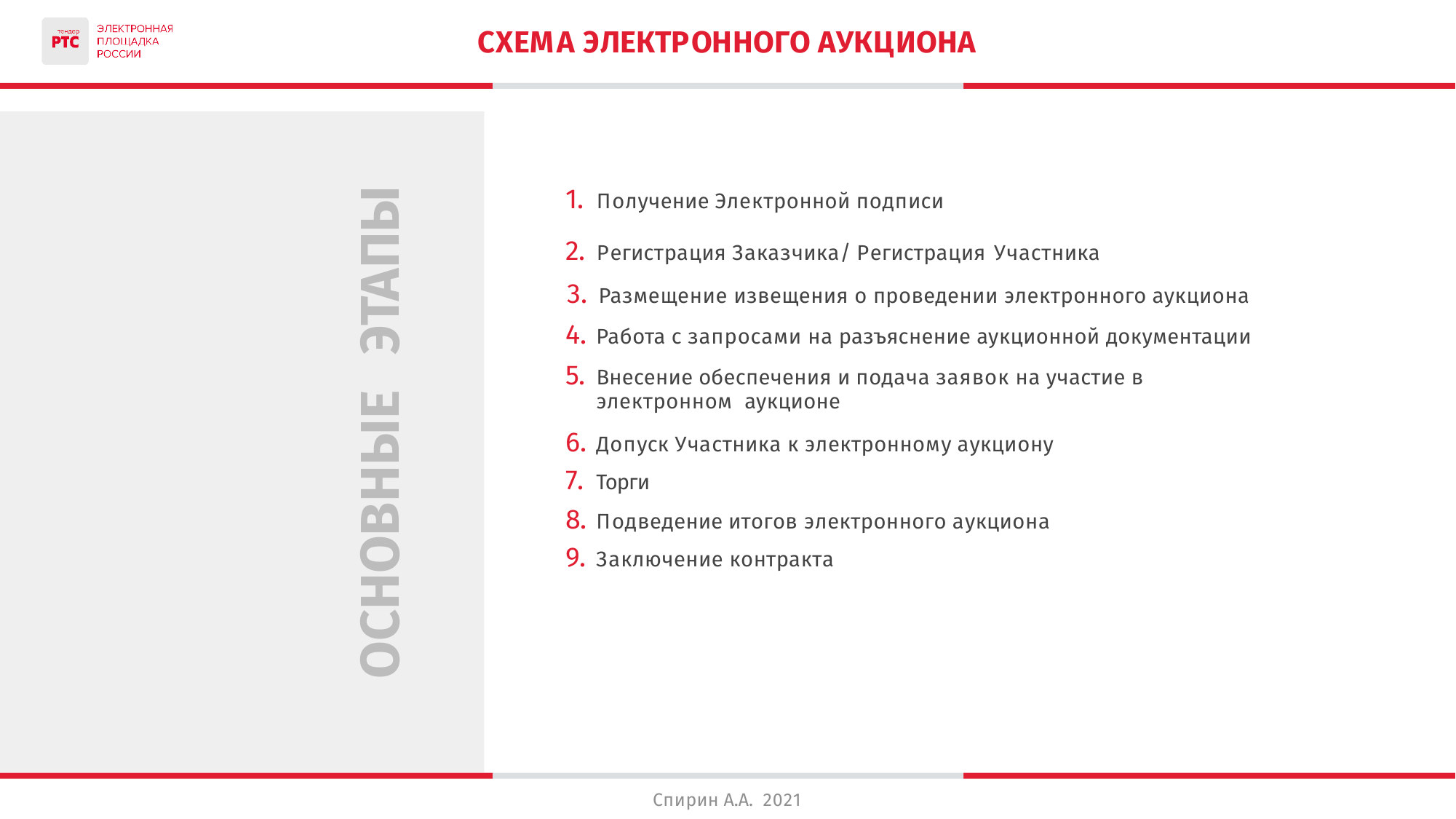

# СХЕМА ЭЛЕКТРОННОГО АУКЦИОНА

ЭТАПЫ
Получение Электронной подписи
Регистрация Заказчика/ Регистрация Участника
Размещение извещения о проведении электронного аукциона
Работа с запросами на разъяснение аукционной документации
Внесение обеспечения и подача заявок на участие в электронном  аукционе
Допуск Участника к электронному аукциону
Торги
Подведение итогов электронного аукциона
Заключение контракта
ОСНОВНЫЕ
Спирин А.А.  2021